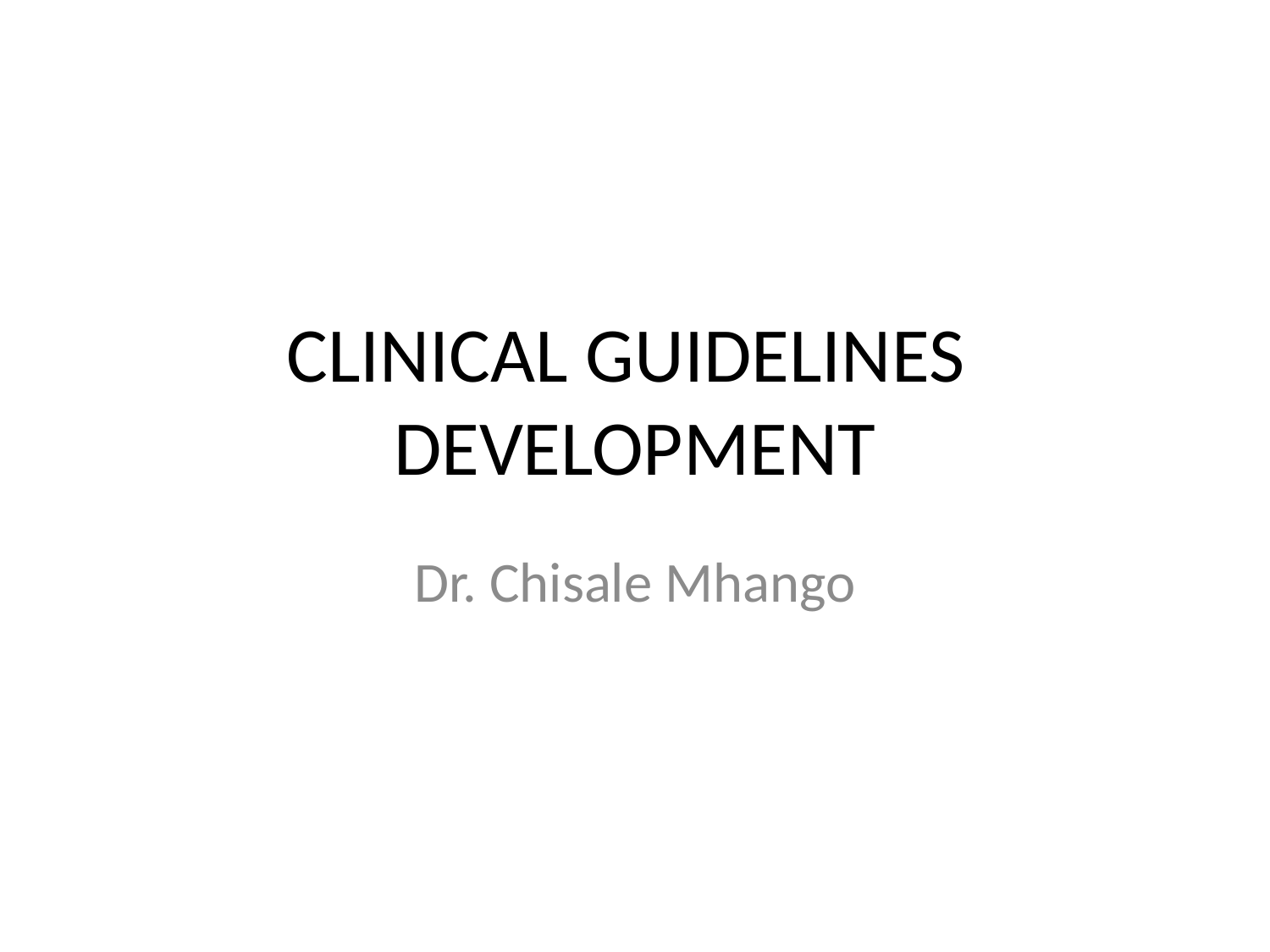

# CLINICAL GUIDELINES DEVELOPMENT
Dr. Chisale Mhango